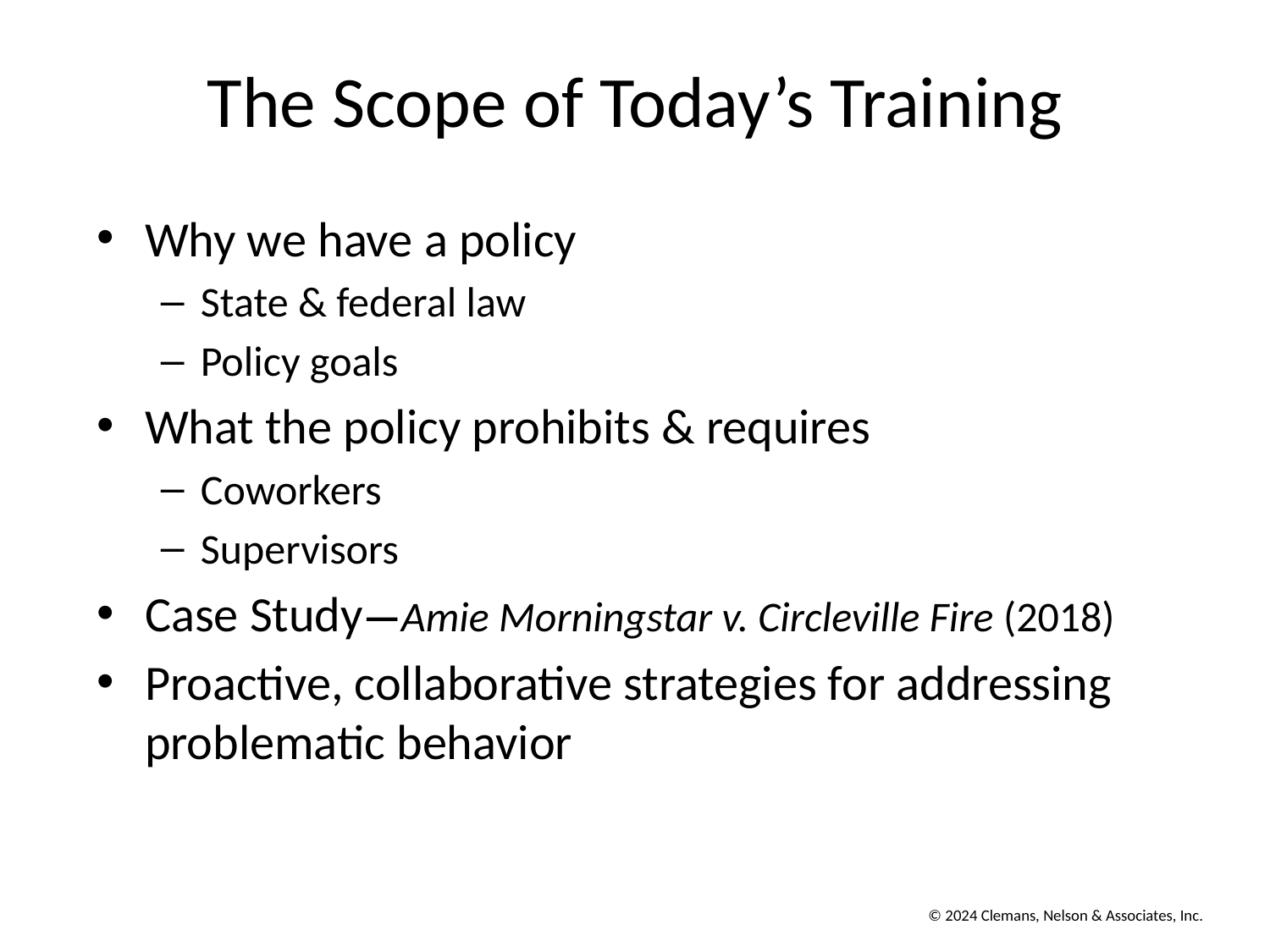

# The Scope of Today’s Training
Why we have a policy
State & federal law
Policy goals
What the policy prohibits & requires
Coworkers
Supervisors
Case Study—Amie Morningstar v. Circleville Fire (2018)
Proactive, collaborative strategies for addressing problematic behavior
© 2024 Clemans, Nelson & Associates, Inc.